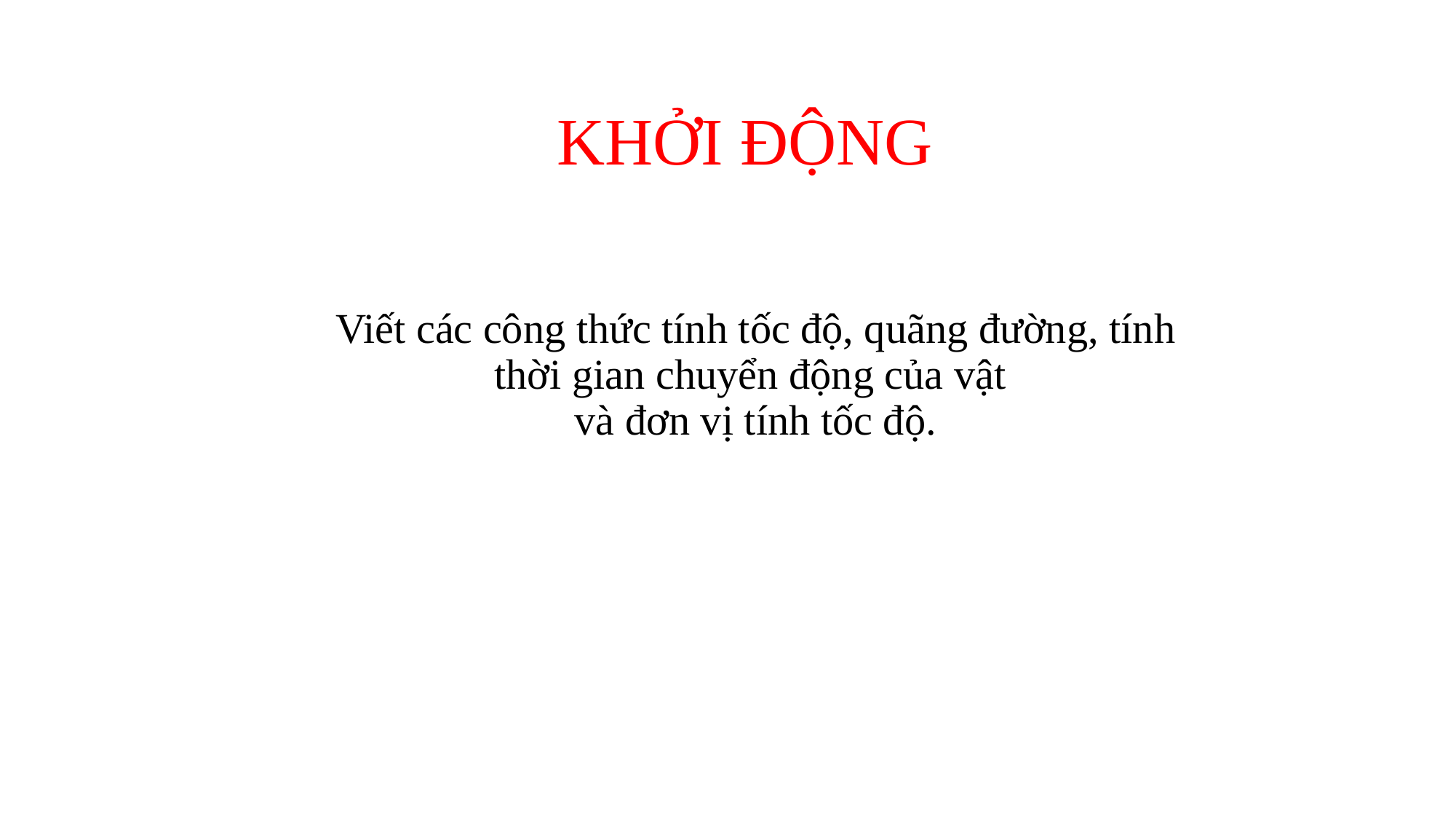

# KHỞI ĐỘNG
Viết các công thức tính tốc độ, quãng đường, tính thời gian chuyển động của vật
và đơn vị tính tốc độ.